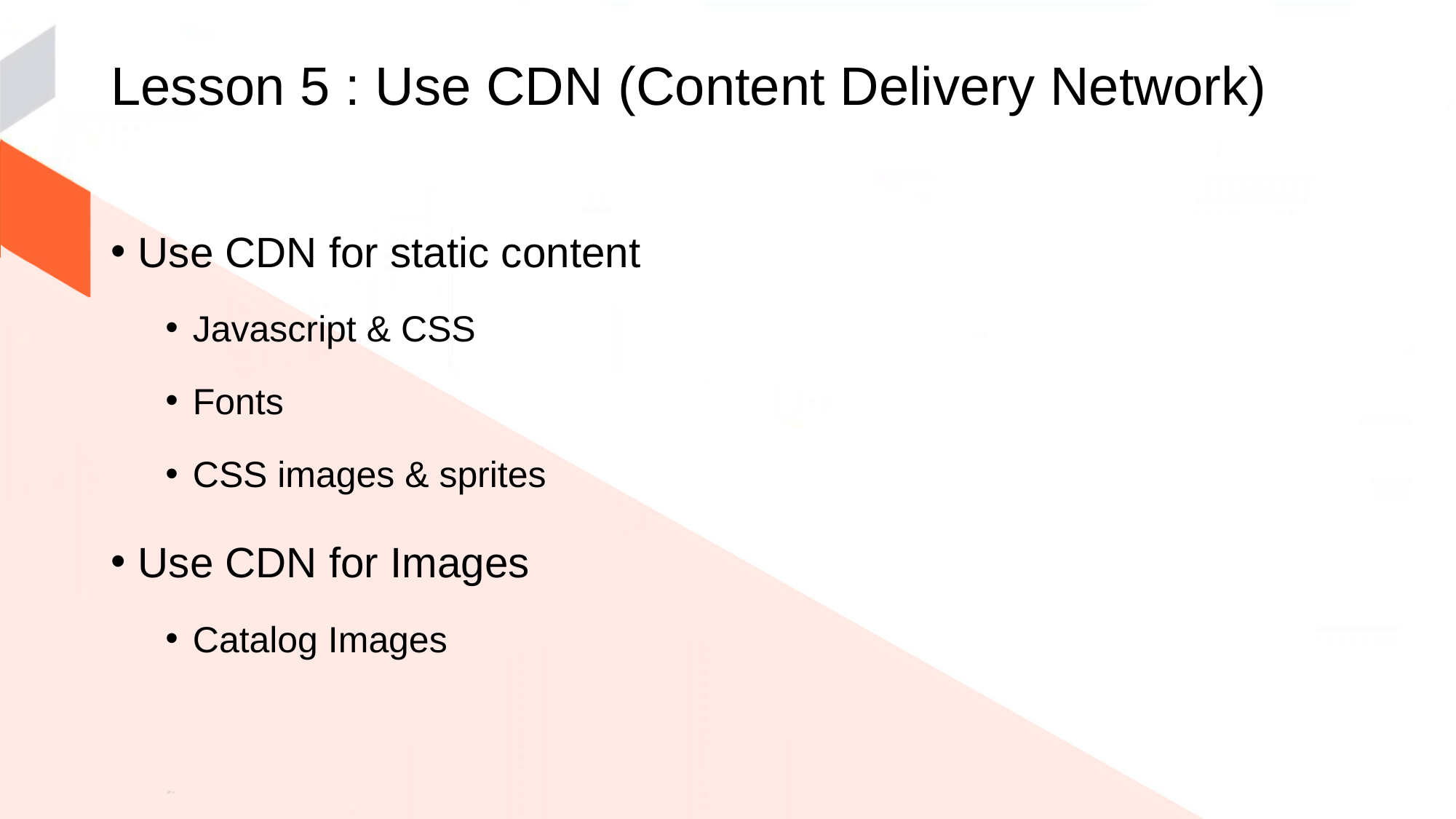

# Lesson 5 : Use CDN (Content Delivery Network)
Use CDN for static content
Javascript & CSS
Fonts
CSS images & sprites
Use CDN for Images
Catalog Images